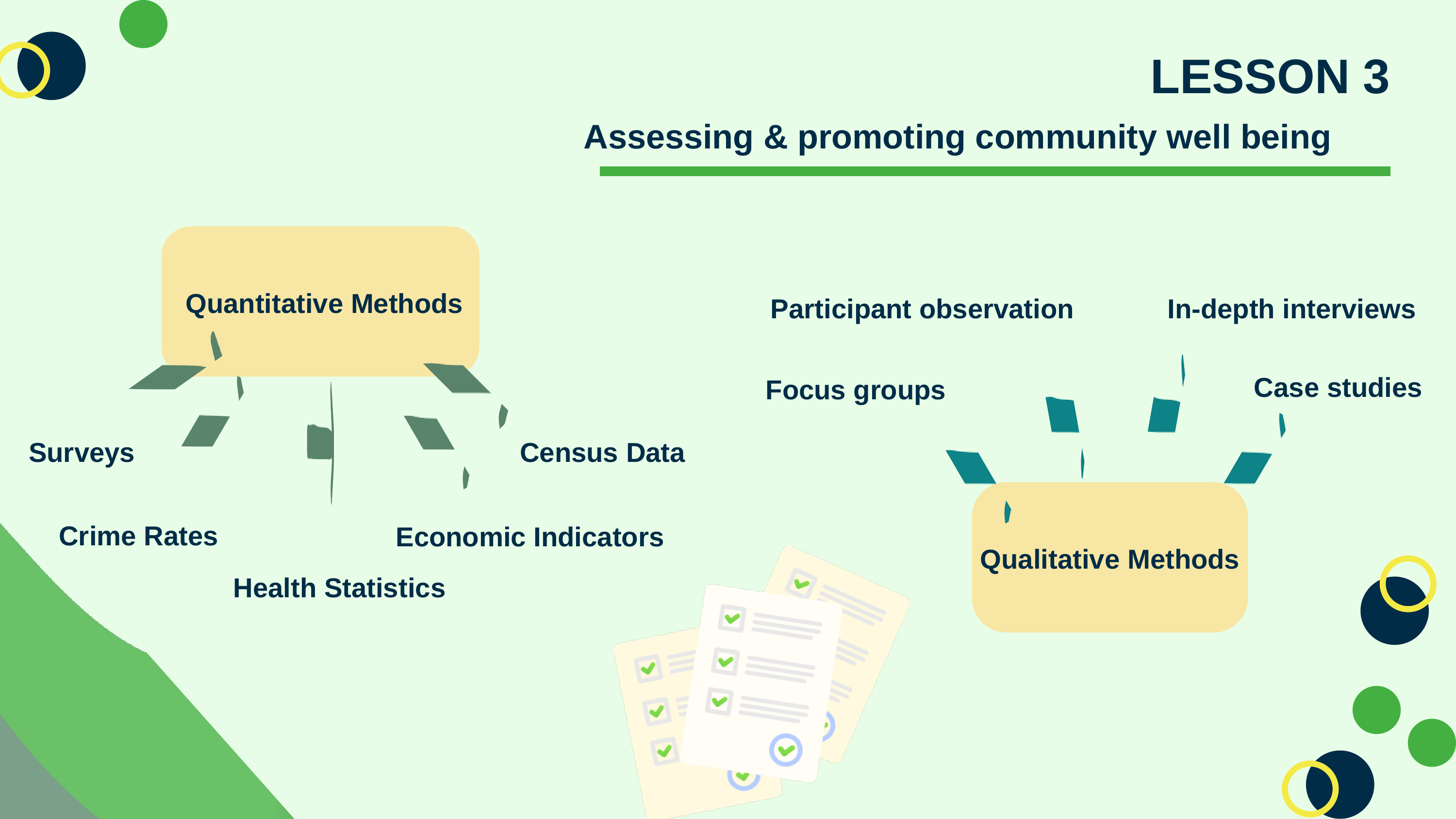

LESSON 3
Assessing & promoting community well being

 Quantitative Methods
Participant observation
In-depth interviews

Case studies

Focus groups

Surveys
Census Data

Qualitative Methods

Crime Rates
Economic Indicators

Health Statistics